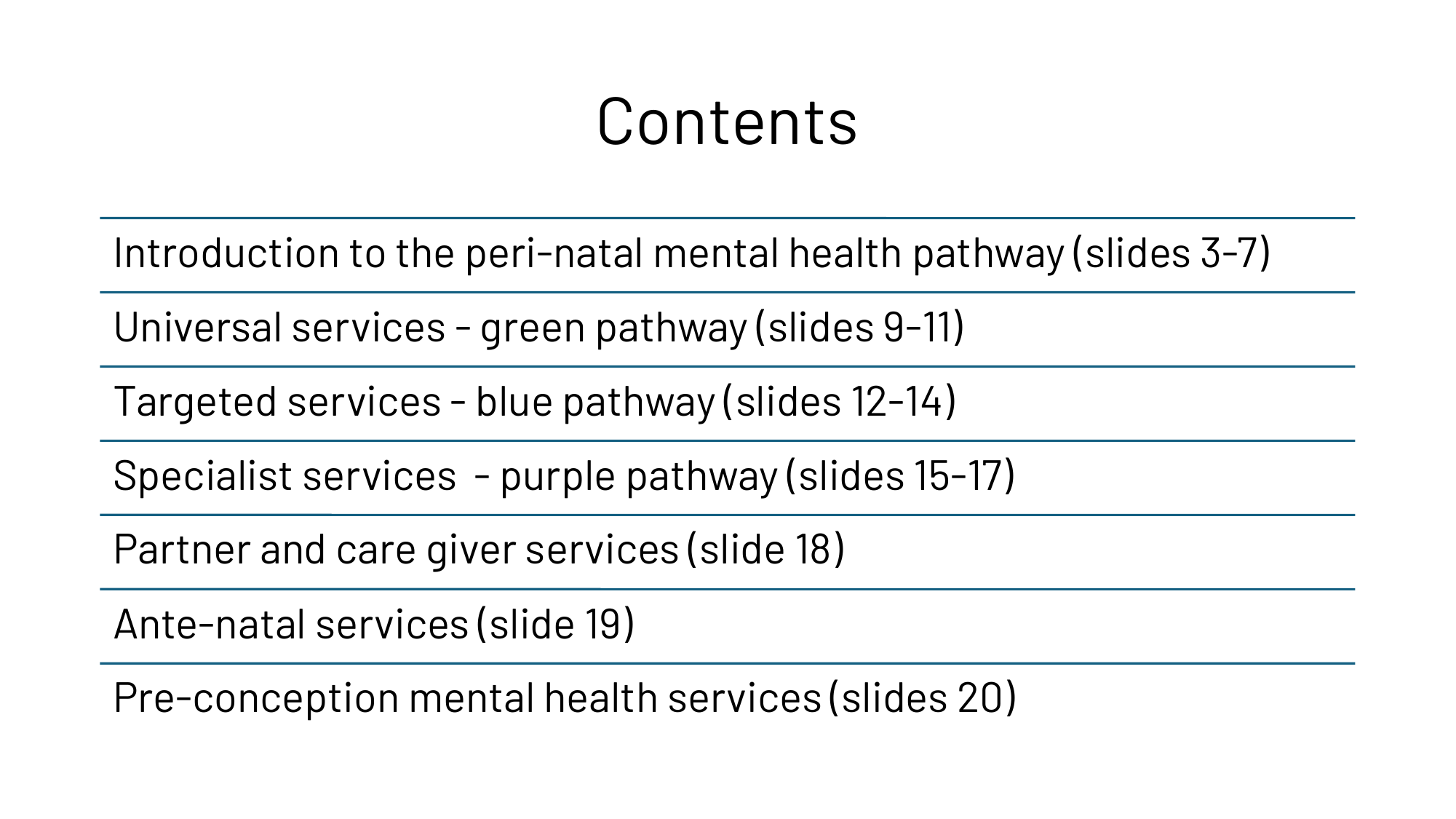

# Contents
Introduction to the peri-natal mental health pathway (slides 3-7)
Universal services - green pathway (slides 9-11)
Targeted services - blue pathway (slides 12-14)
Specialist services  - purple pathway (slides 15-17)
Partner and care giver services (slide 18)
Ante-natal services (slide 19)
Pre-conception mental health services (slides 20)